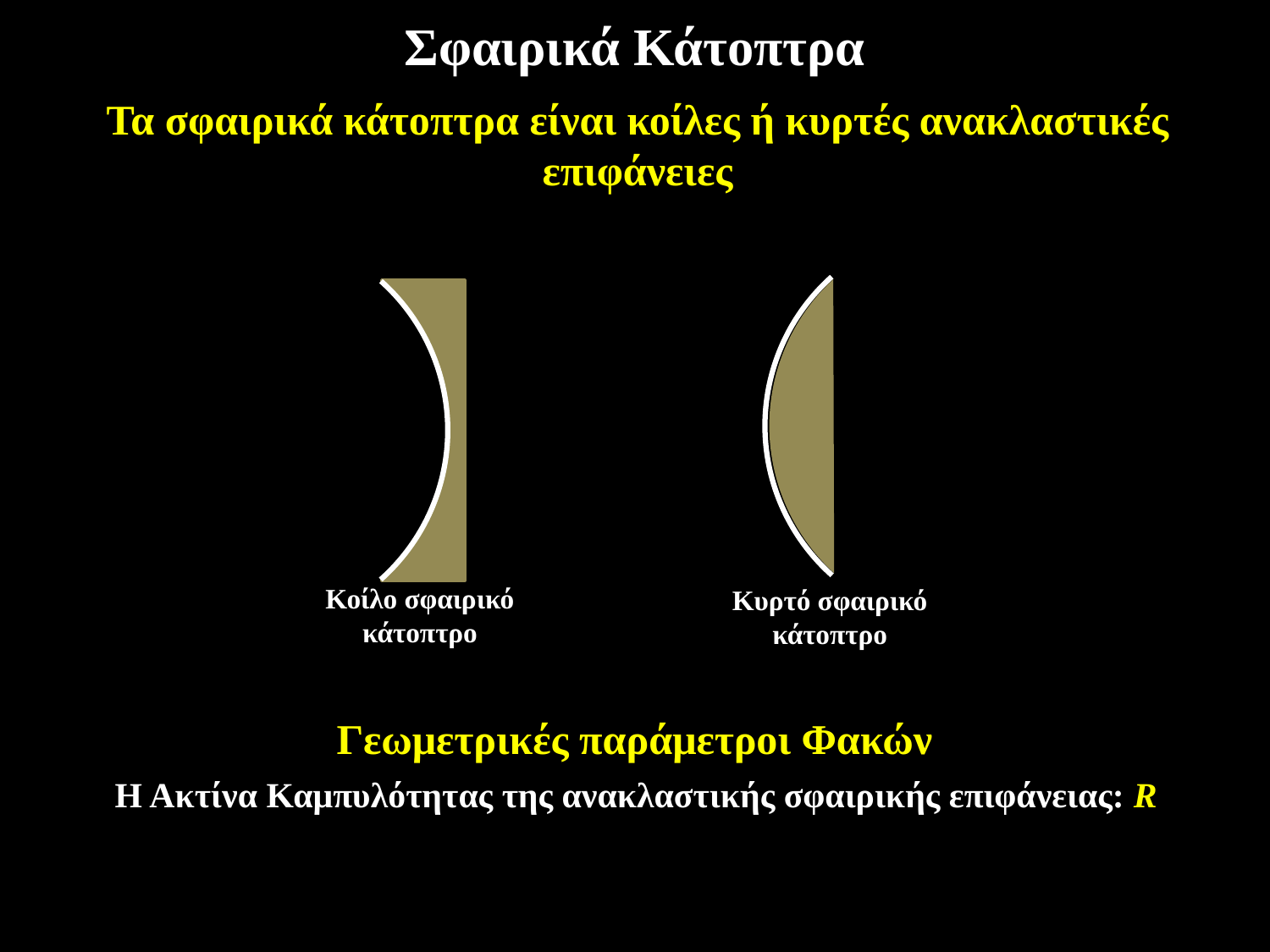

Σφαιρικά Κάτοπτρα
Τα σφαιρικά κάτοπτρα είναι κοίλες ή κυρτές ανακλαστικές επιφάνειες

Κυρτό σφαιρικό κάτοπτρο

Κοίλο σφαιρικό κάτοπτρο
Γεωμετρικές παράμετροι Φακών
Η Ακτίνα Καμπυλότητας της ανακλαστικής σφαιρικής επιφάνειας: R